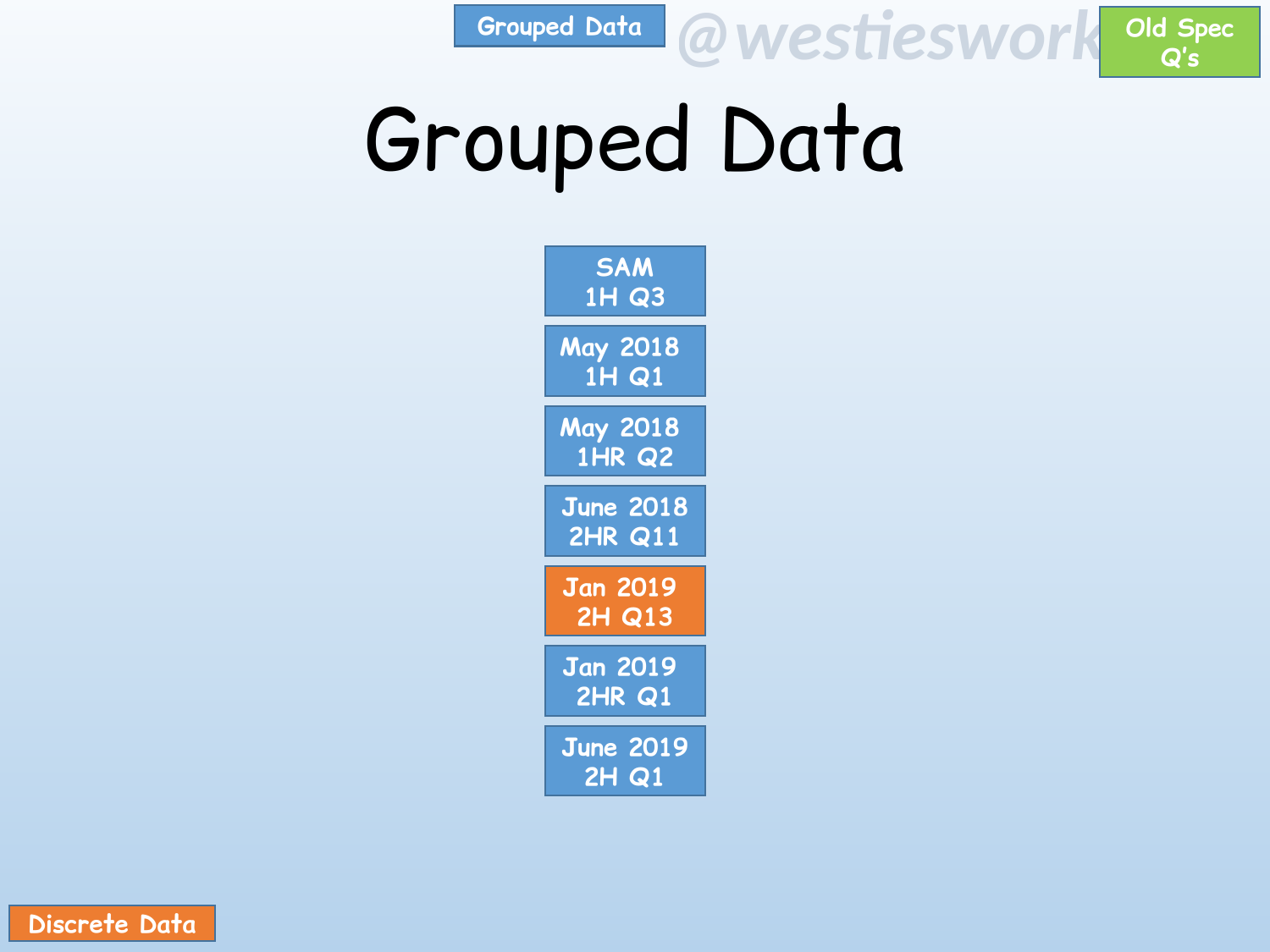

Grouped Data
Old Spec Q’s
# Grouped Data
SAM
1H Q3
May 2018
1H Q1
May 2018
1HR Q2
June 2018
2HR Q11
Jan 2019
2H Q13
Jan 2019
2HR Q1
June 2019
2H Q1
Discrete Data